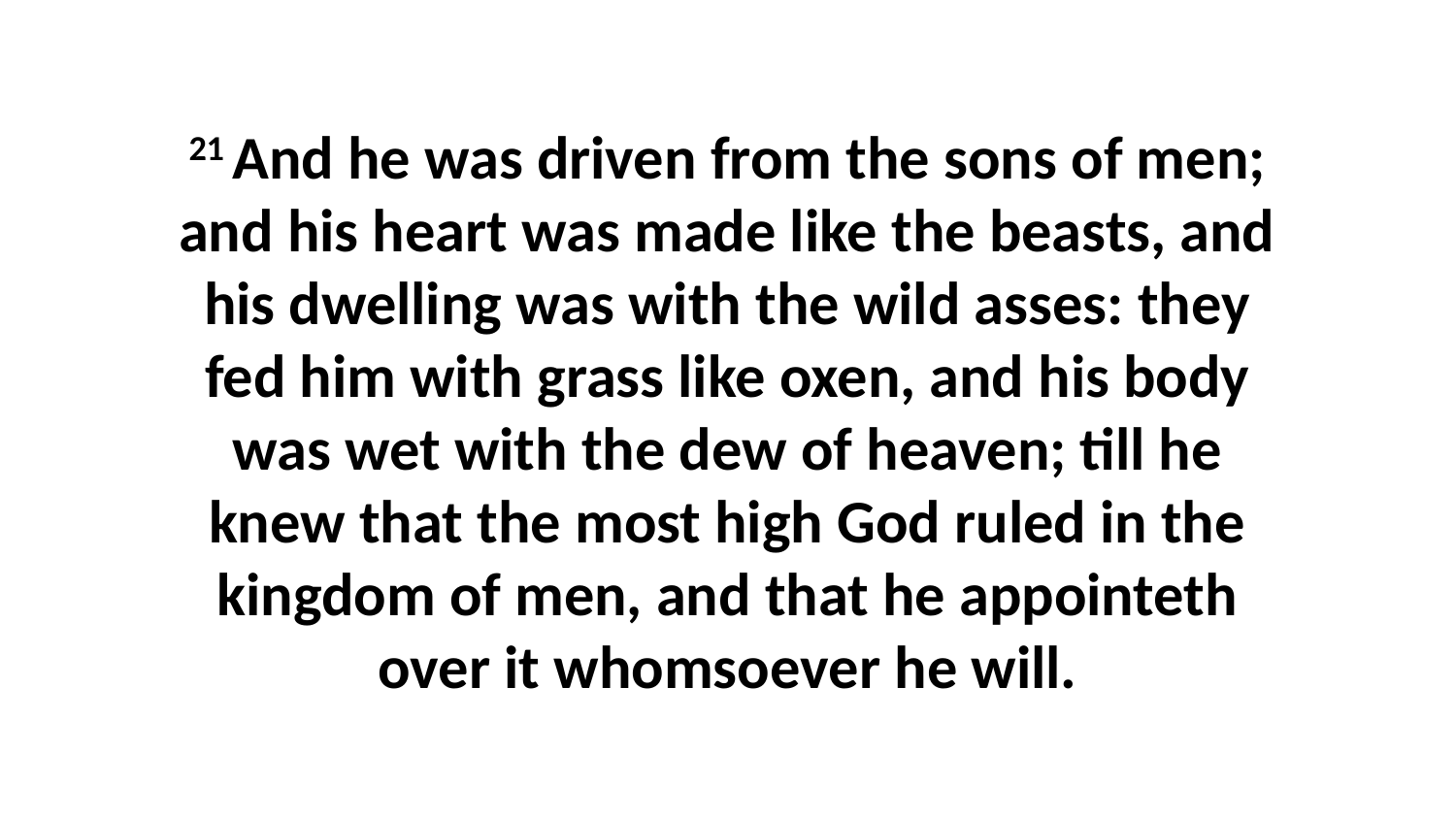

21 And he was driven from the sons of men; and his heart was made like the beasts, and his dwelling was with the wild asses: they fed him with grass like oxen, and his body was wet with the dew of heaven; till he knew that the most high God ruled in the kingdom of men, and that he appointeth over it whomsoever he will.